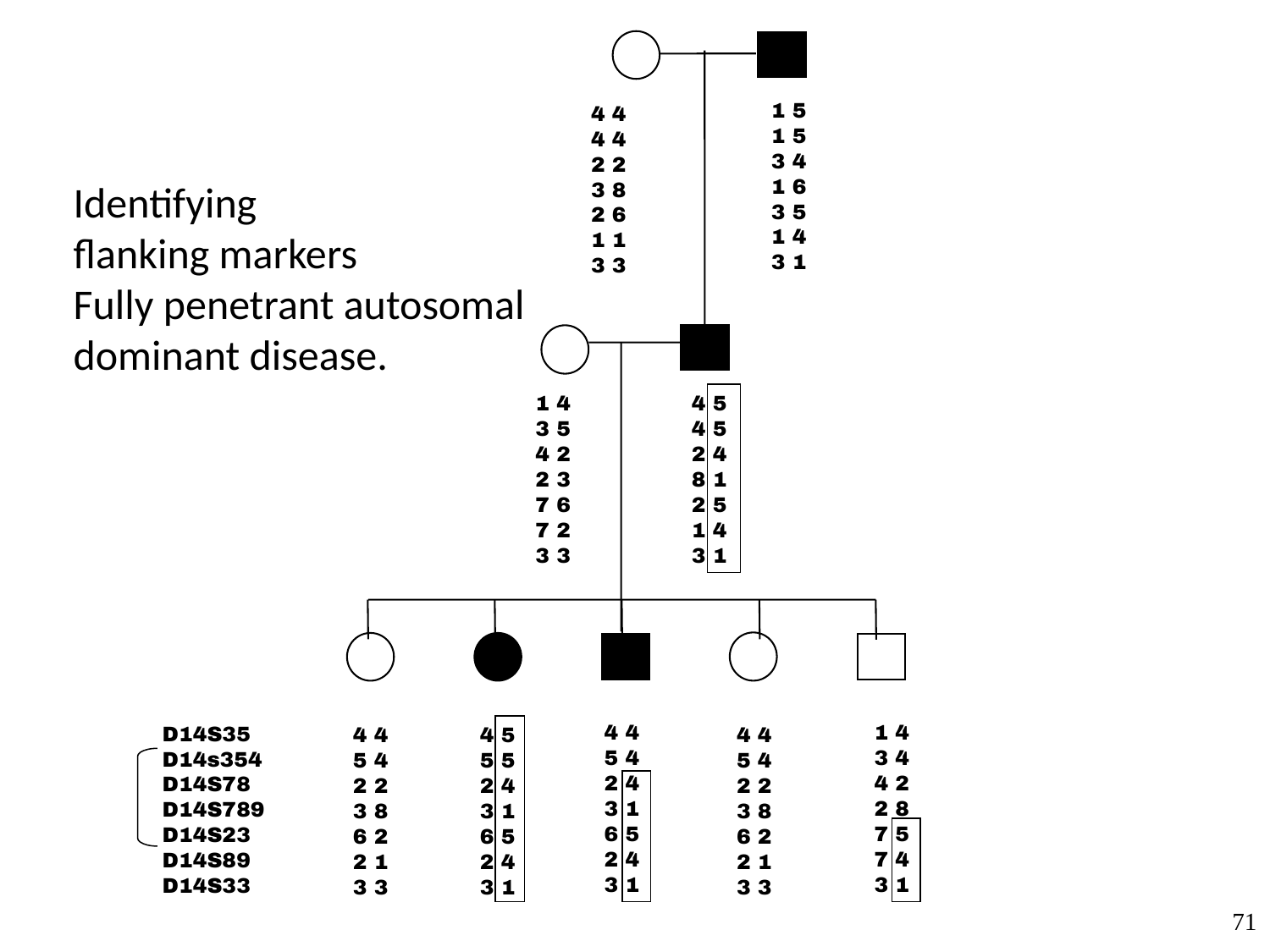

1 5
1 5
3 4
1 6
3 5
1 4
3 1
4 4
4 4
2 2
3 8
2 6
1 1
3 3

1 4
3 5
4 2
2 3
7 6
7 2
3 3
4 5
4 5
2 4
8 1
2 5
1 4
3 1

4 4
5 4
2 4
3 1
6 5
2 4
3 1
1 4
3 4
4 2
2 8
7 5
7 4
3 1
D14S35
D14s354
D14S78
D14S789
D14S23
D14S89
D14S33
4 4
5 4
2 2
3 8
6 2
2 1
3 3
4 5
5 5
2 4
3 1
6 5
2 4
3 1

4 4
5 4
2 2
3 8
6 2
2 1
3 3

Identifying
flanking markers
Fully penetrant autosomal
dominant disease.
71